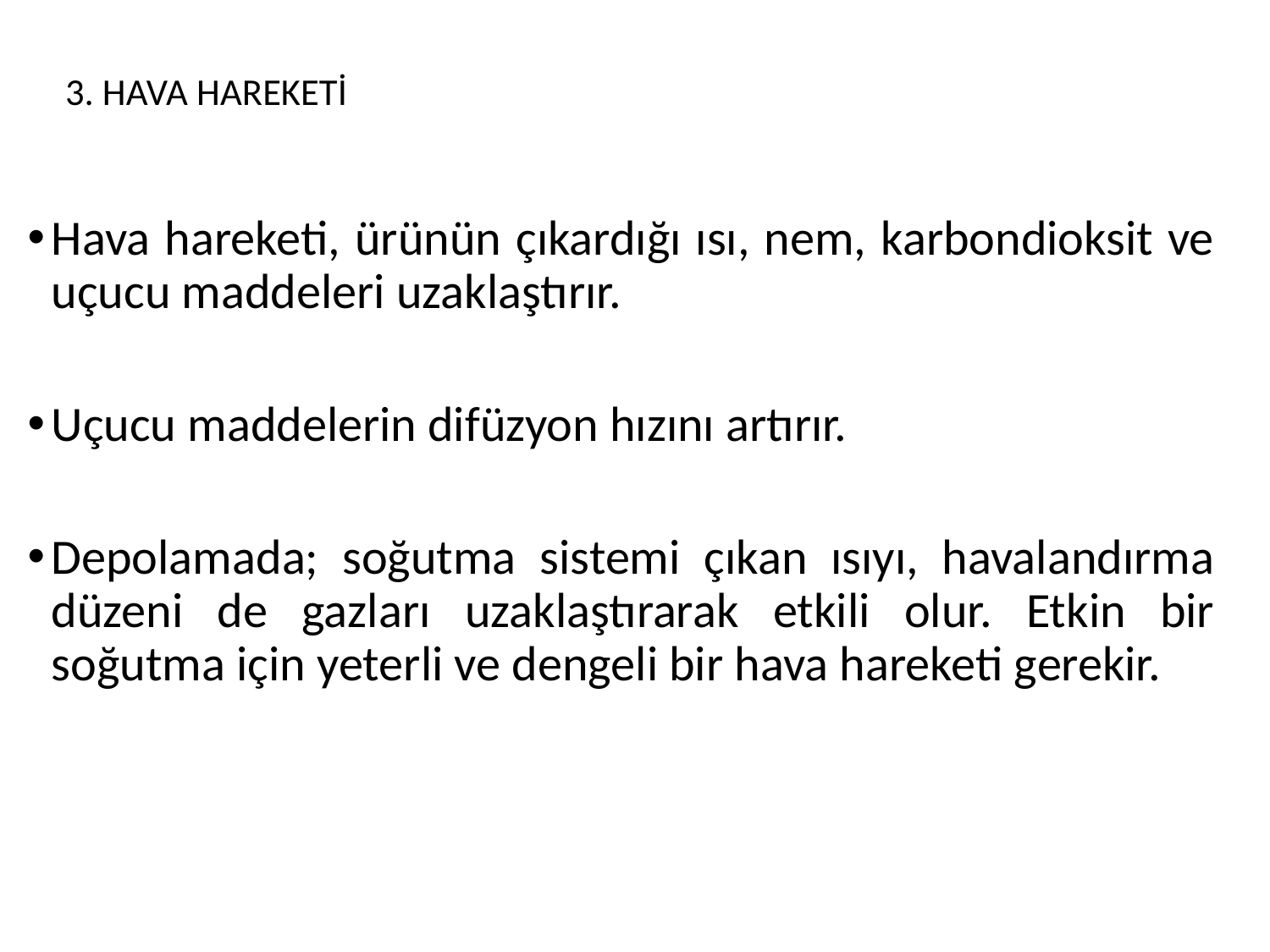

# 3. HAVA HAREKETİ
Hava hareketi, ürünün çıkardığı ısı, nem, karbondioksit ve uçucu maddeleri uzaklaştırır.

Uçucu maddelerin difüzyon hızını artırır.

Depolamada; soğutma sistemi çıkan ısıyı, havalandırma düzeni de gazları uzaklaştırarak etkili olur. Etkin bir soğutma için yeterli ve dengeli bir hava hareketi gerekir.